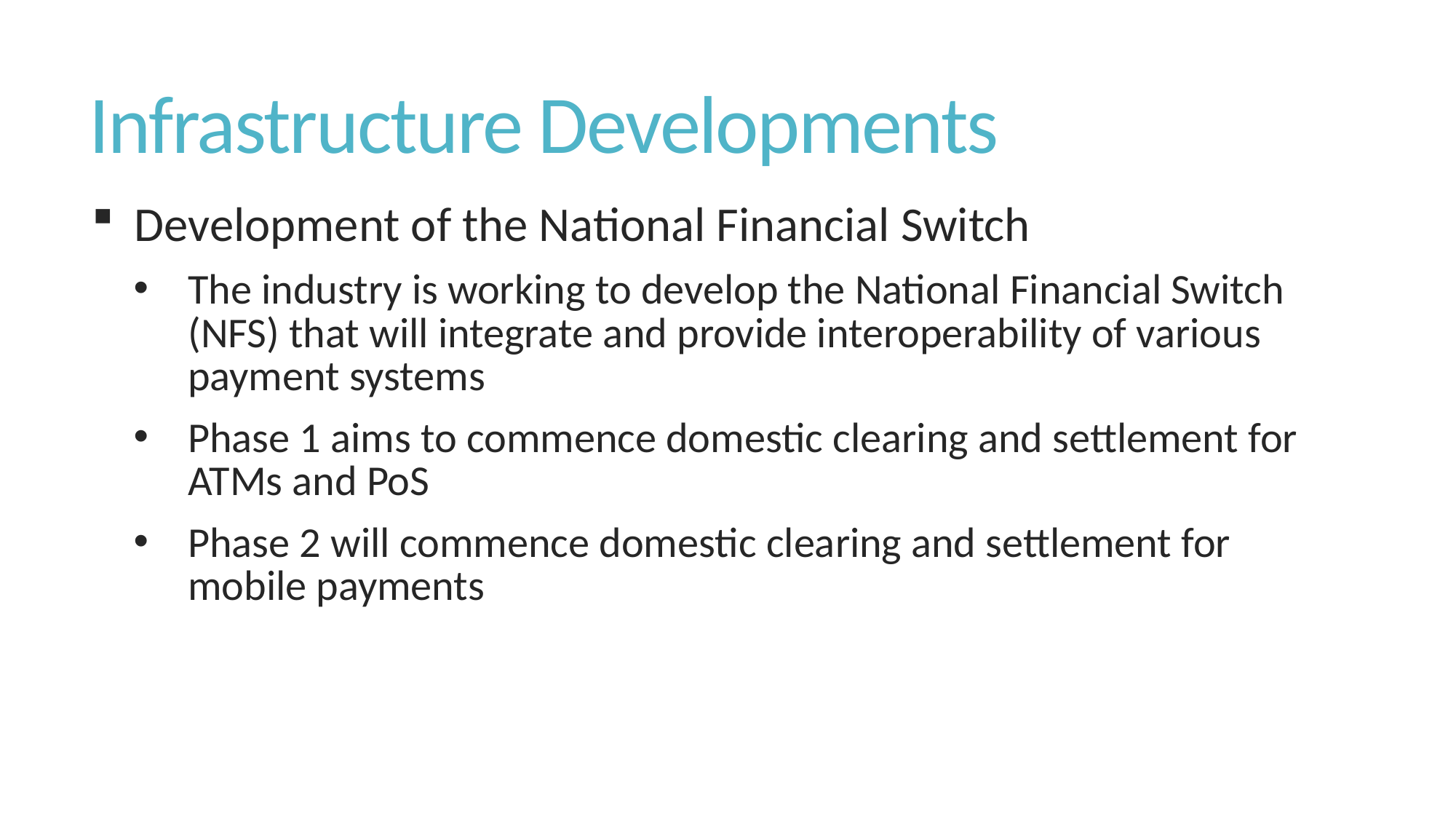

# Infrastructure Developments
Development of the National Financial Switch
The industry is working to develop the National Financial Switch (NFS) that will integrate and provide interoperability of various payment systems
Phase 1 aims to commence domestic clearing and settlement for ATMs and PoS
Phase 2 will commence domestic clearing and settlement for mobile payments